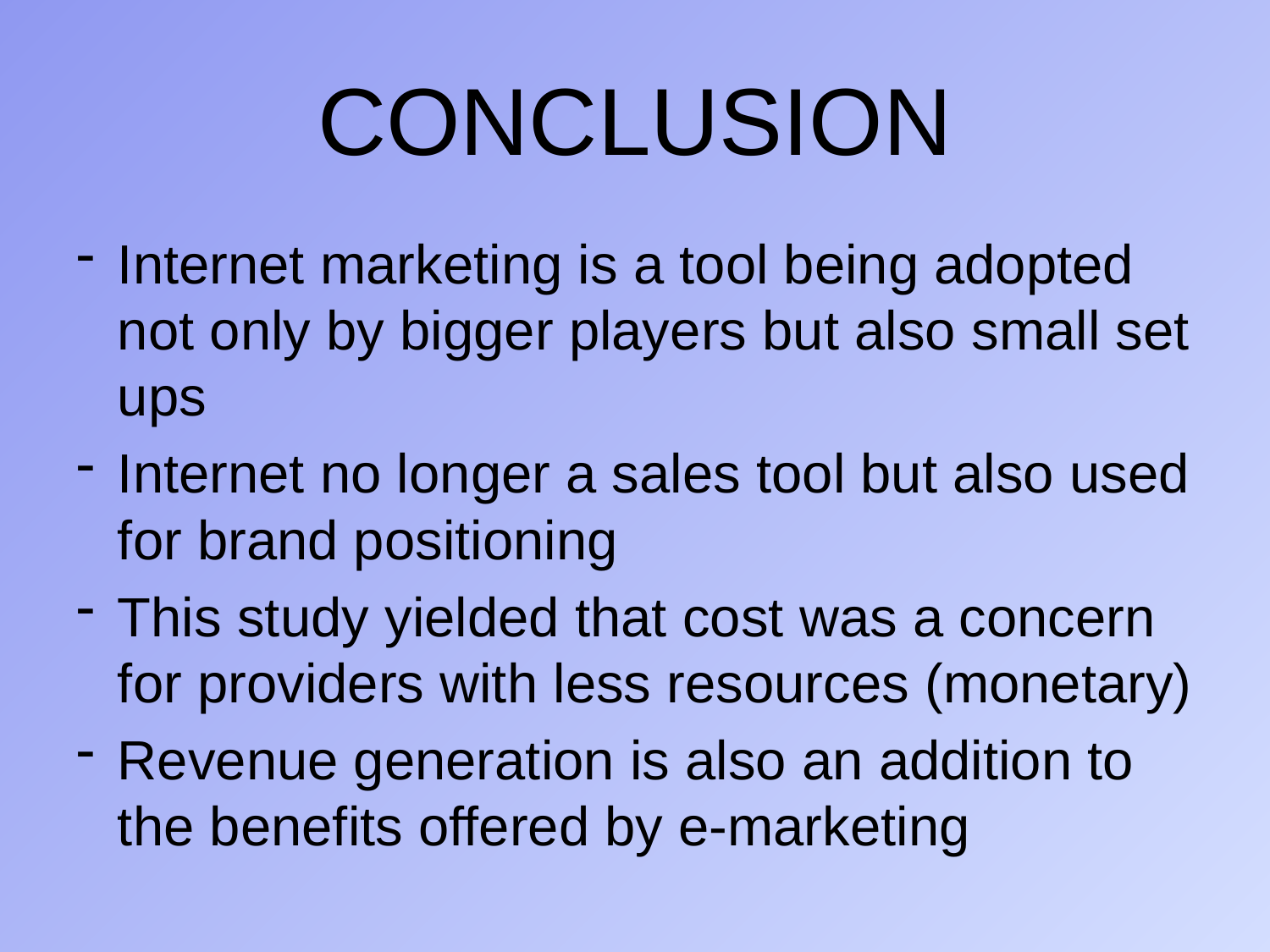

# CONCLUSION
Internet marketing is a tool being adopted not only by bigger players but also small set ups
Internet no longer a sales tool but also used for brand positioning
This study yielded that cost was a concern for providers with less resources (monetary)
Revenue generation is also an addition to the benefits offered by e-marketing